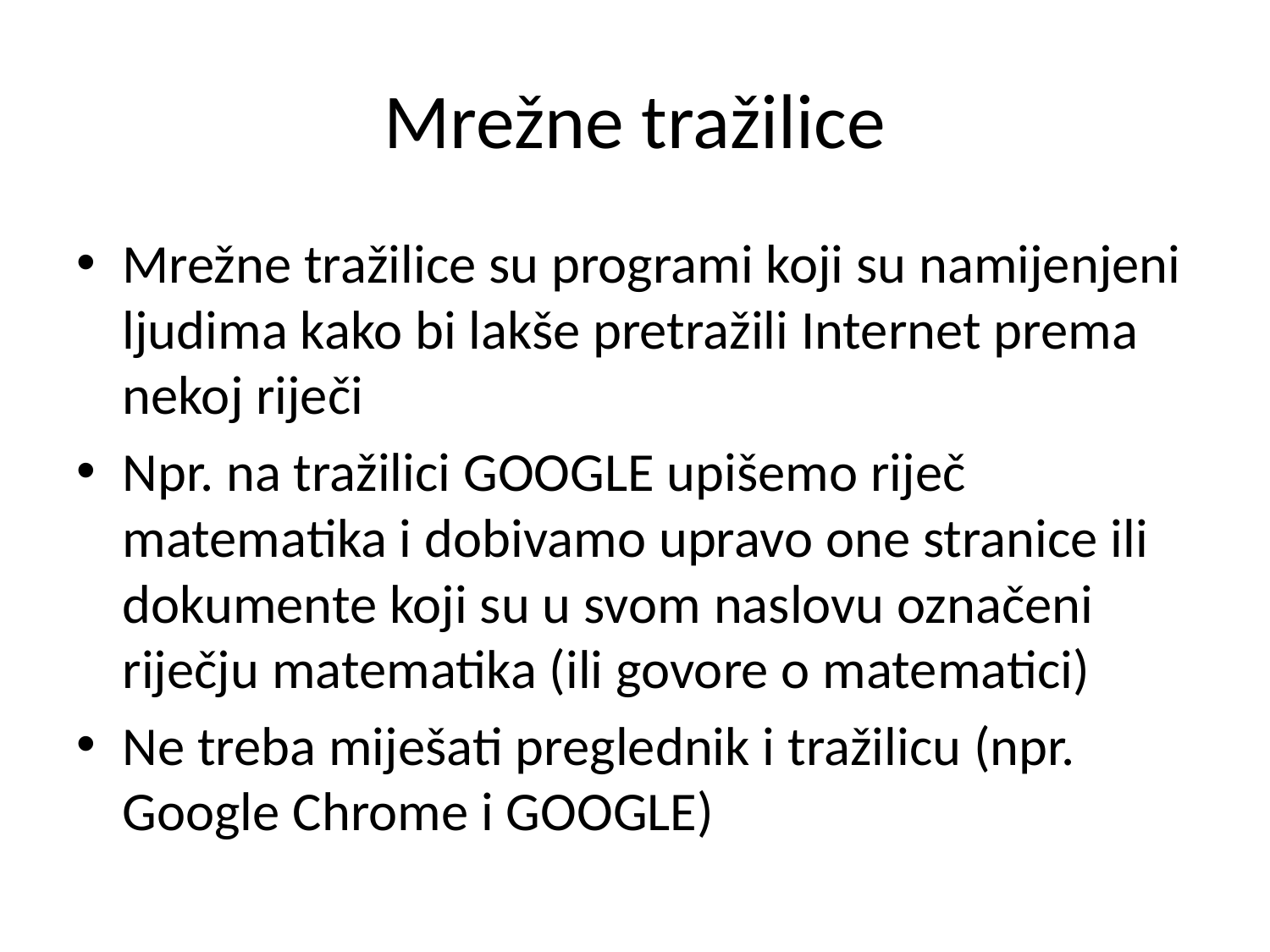

# Mrežne tražilice
Mrežne tražilice su programi koji su namijenjeni ljudima kako bi lakše pretražili Internet prema nekoj riječi
Npr. na tražilici GOOGLE upišemo riječ matematika i dobivamo upravo one stranice ili dokumente koji su u svom naslovu označeni riječju matematika (ili govore o matematici)
Ne treba miješati preglednik i tražilicu (npr. Google Chrome i GOOGLE)